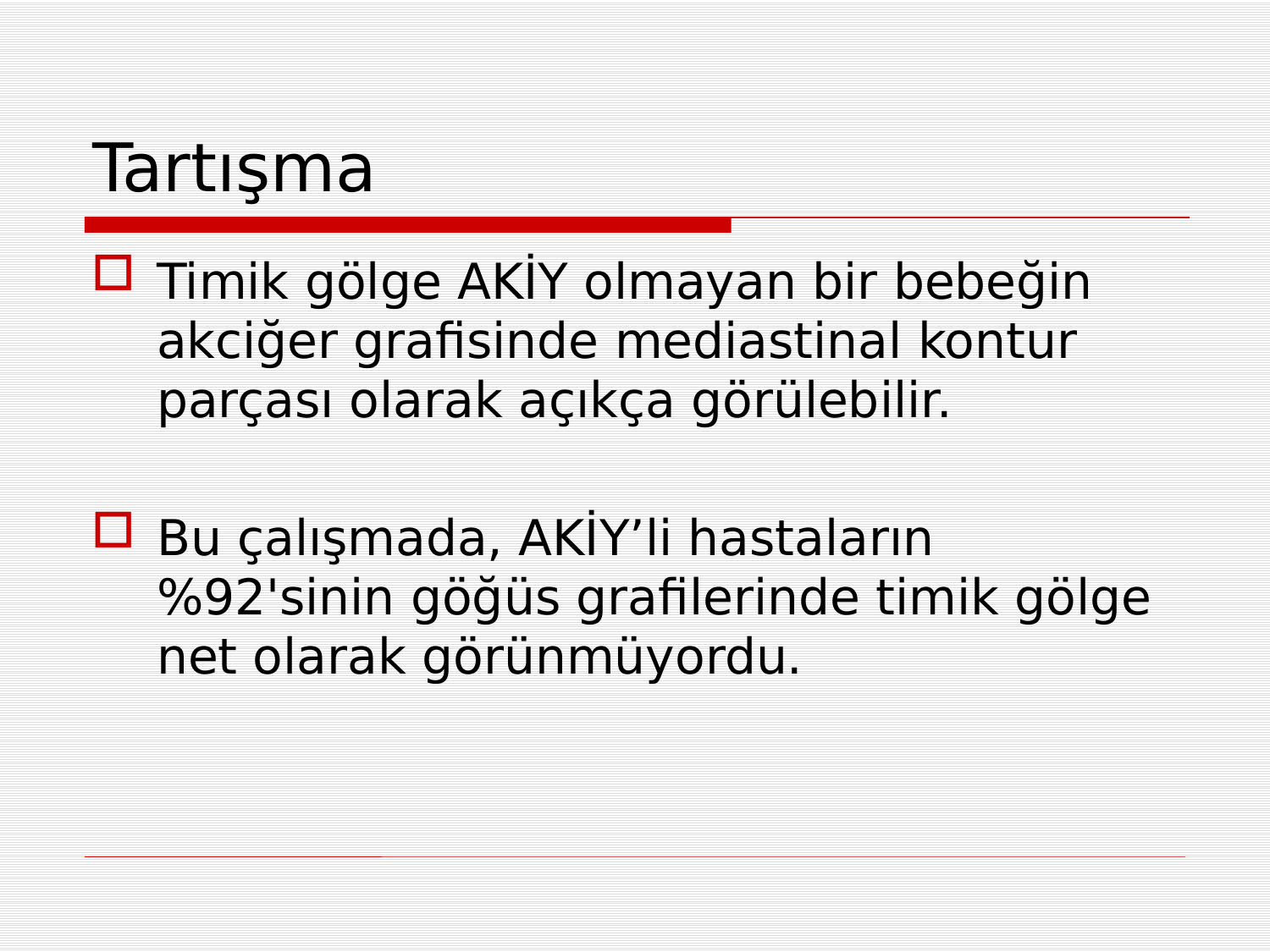

# Tartışma
Timik gölge AKİY olmayan bir bebeğin akciğer grafisinde mediastinal kontur parçası olarak açıkça görülebilir.

Bu çalışmada, AKİY’li hastaların %92'sinin göğüs grafilerinde timik gölge net olarak görünmüyordu.